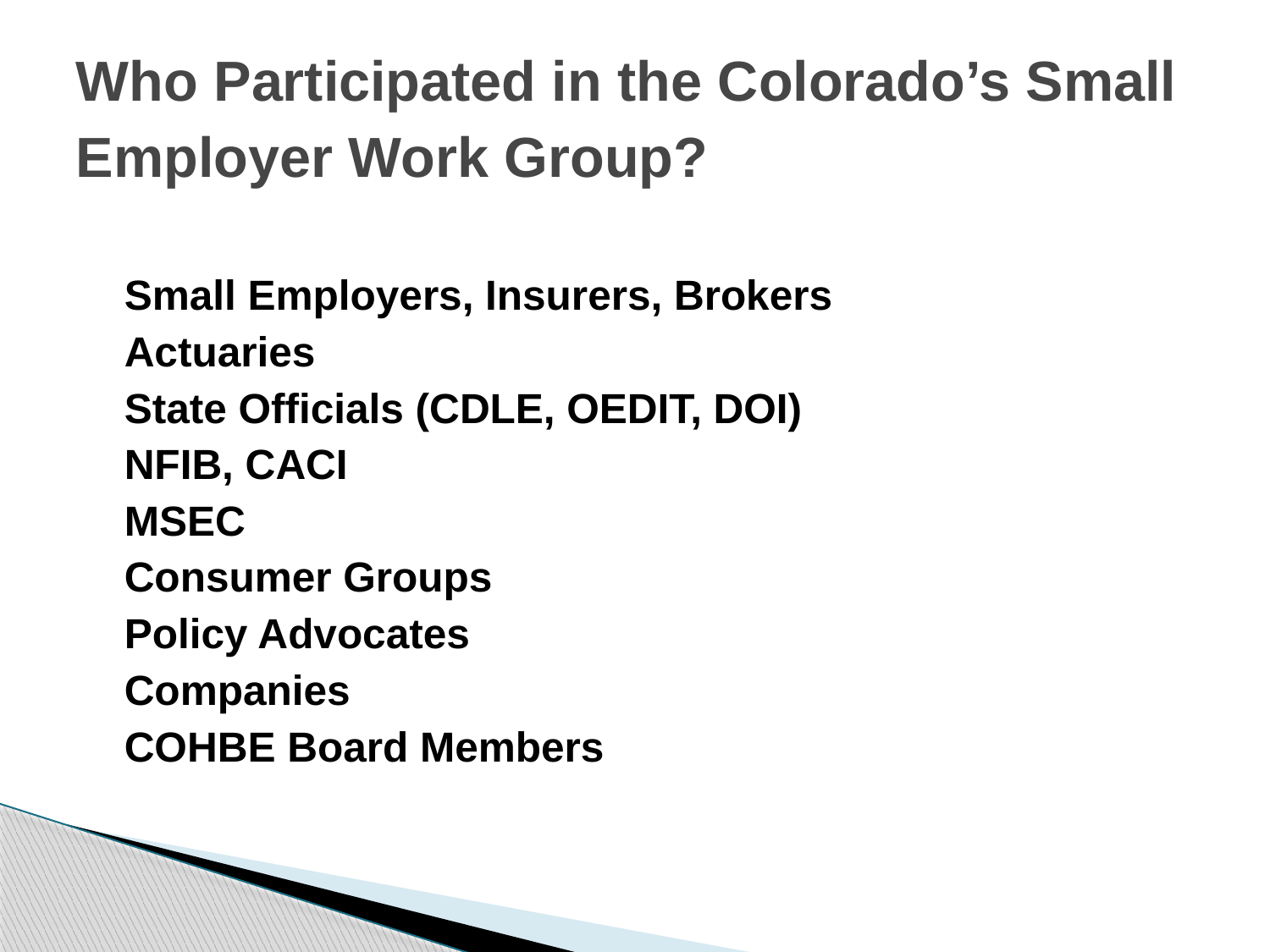

# Who Participated in the Colorado’s Small Employer Work Group?

	Small Employers, Insurers, Brokers
	Actuaries
	State Officials (CDLE, OEDIT, DOI)
	NFIB, CACI
	MSEC
	Consumer Groups
	Policy Advocates
	Companies
	COHBE Board Members